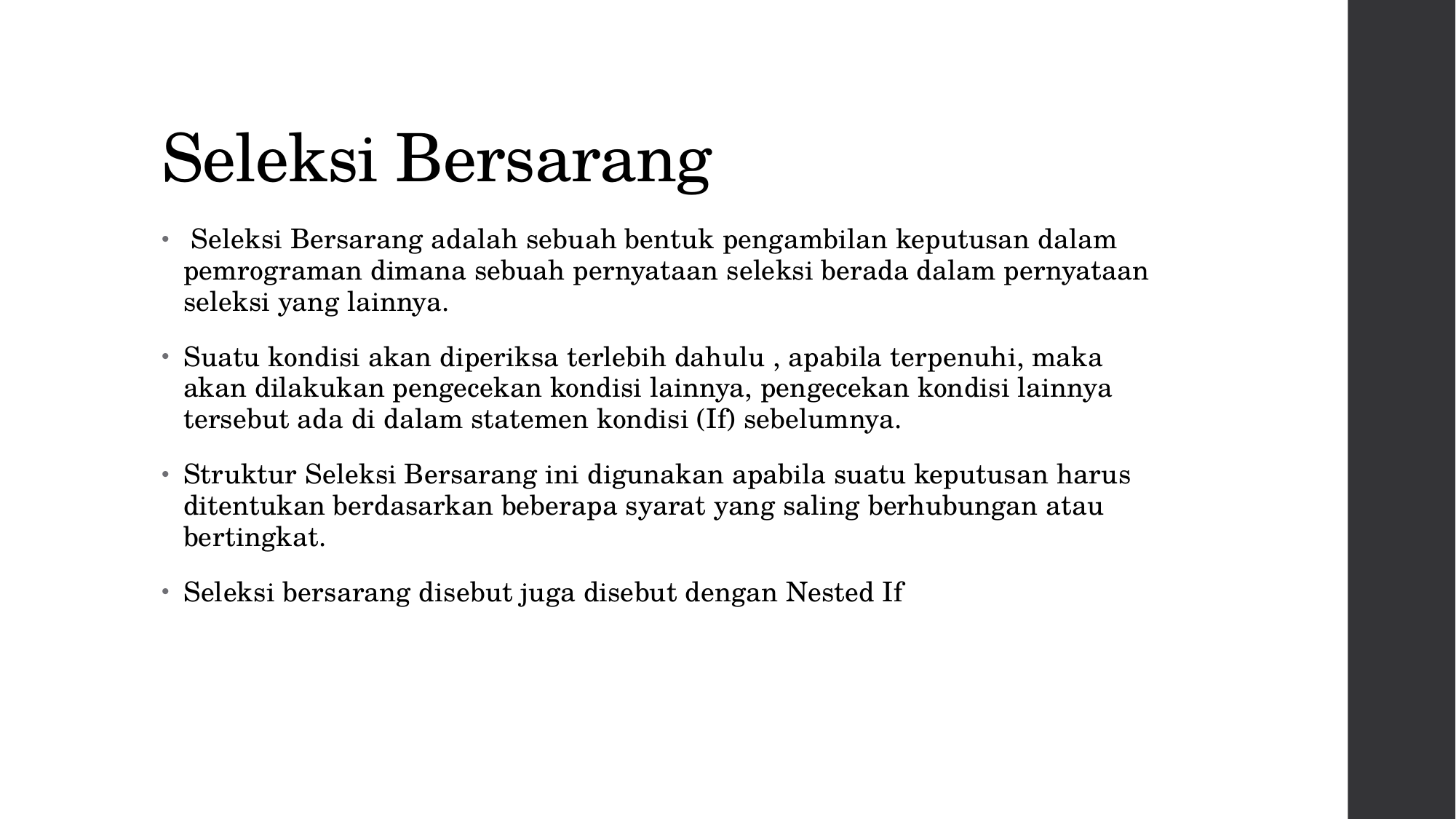

# Seleksi Bersarang
 Seleksi Bersarang adalah sebuah bentuk pengambilan keputusan dalam pemrograman dimana sebuah pernyataan seleksi berada dalam pernyataan seleksi yang lainnya.
Suatu kondisi akan diperiksa terlebih dahulu , apabila terpenuhi, maka akan dilakukan pengecekan kondisi lainnya, pengecekan kondisi lainnya tersebut ada di dalam statemen kondisi (If) sebelumnya.
Struktur Seleksi Bersarang ini digunakan apabila suatu keputusan harus ditentukan berdasarkan beberapa syarat yang saling berhubungan atau bertingkat.
Seleksi bersarang disebut juga disebut dengan Nested If